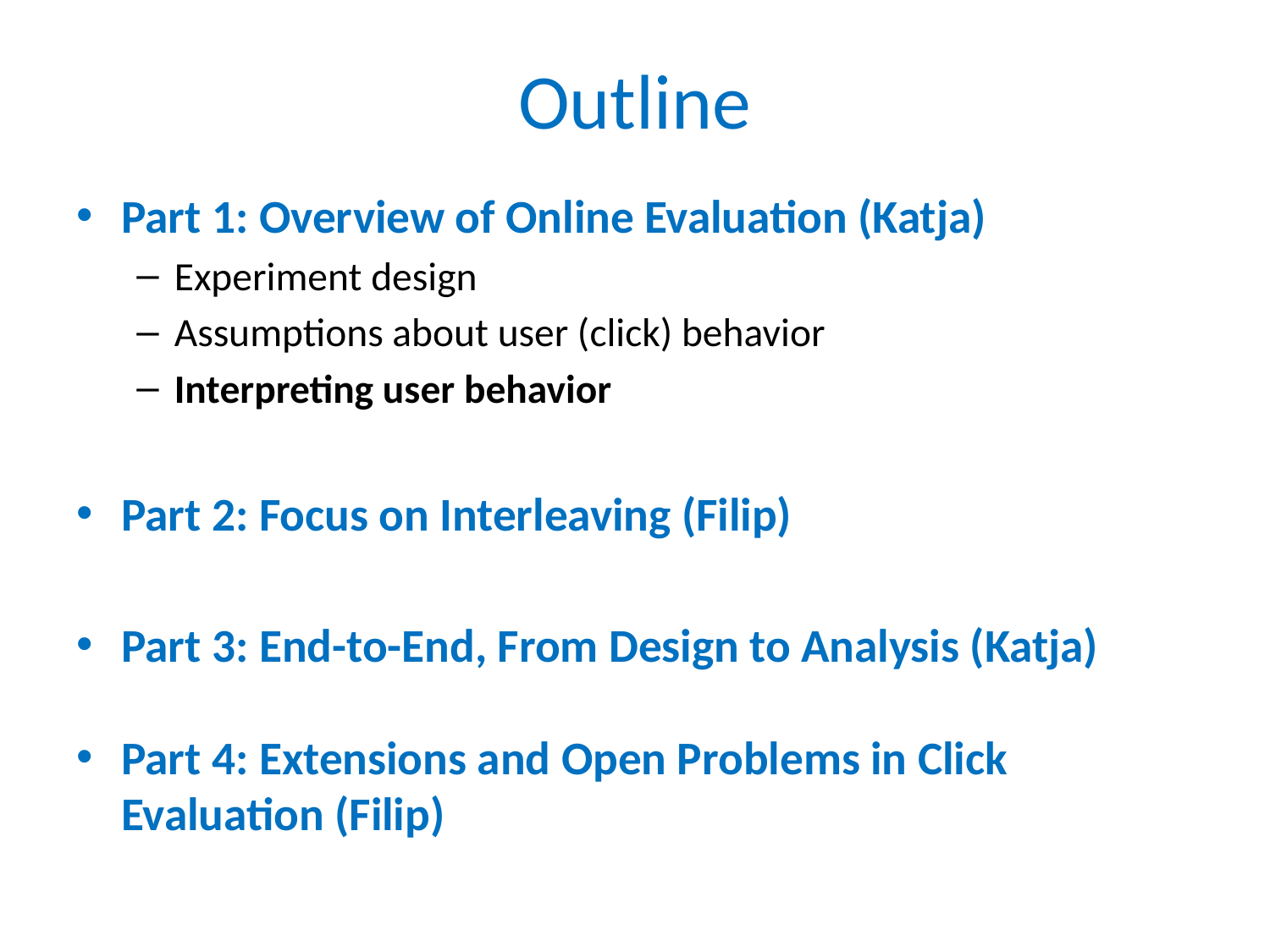

# Outline
Part 1: Overview of Online Evaluation (Katja)
Experiment design
Assumptions about user (click) behavior
Interpreting user behavior

Part 2: Focus on Interleaving (Filip)

Part 3: End-to-End, From Design to Analysis (Katja)

Part 4: Extensions and Open Problems in Click Evaluation (Filip)